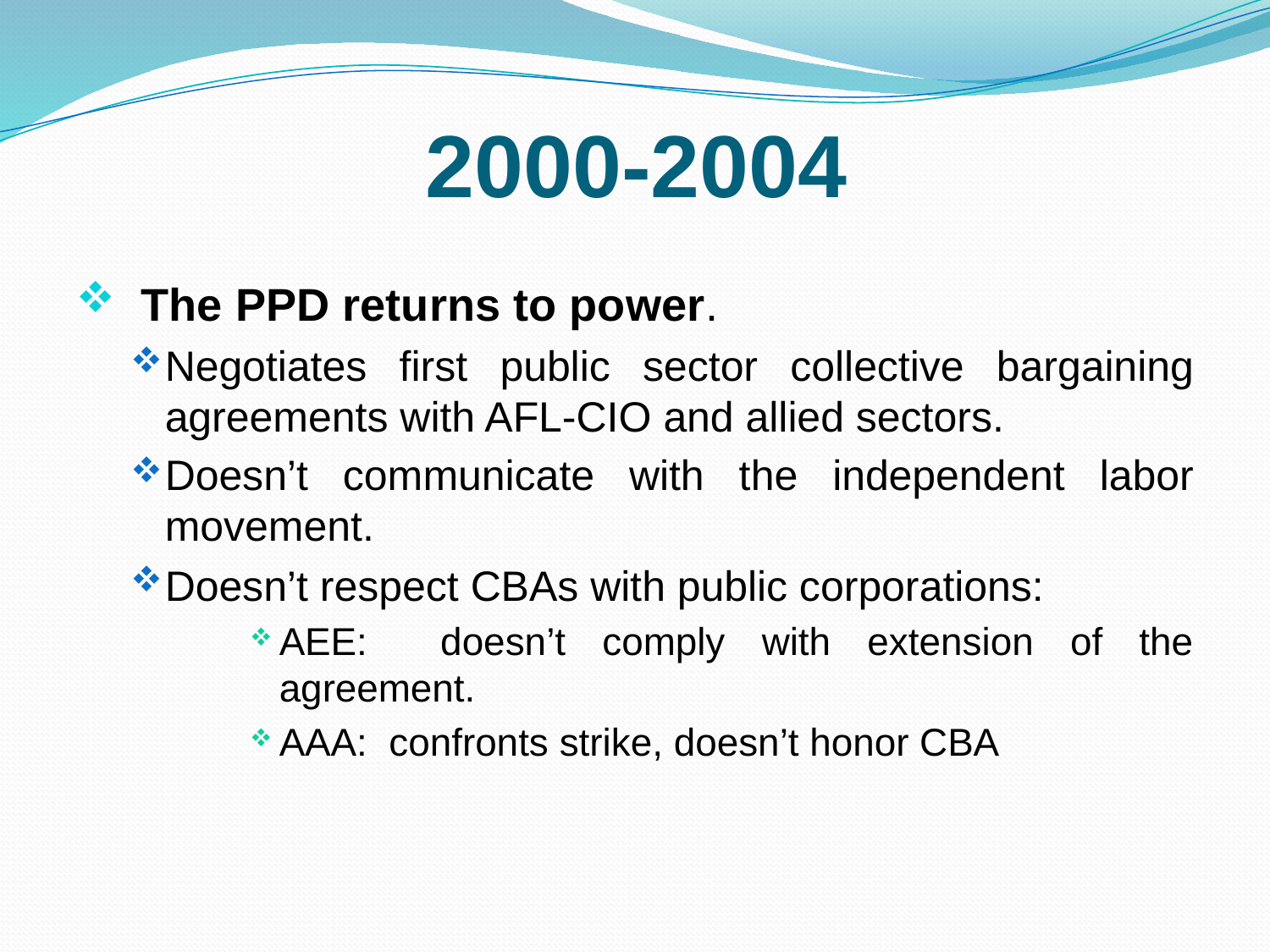

# 2000-2004
  The PPD returns to power.
Negotiates first public sector collective bargaining agreements with AFL-CIO and allied sectors.
Doesn’t communicate with the independent labor movement.
Doesn’t respect CBAs with public corporations:
AEE:  doesn’t comply with extension of the agreement.
AAA:  confronts strike, doesn’t honor CBA